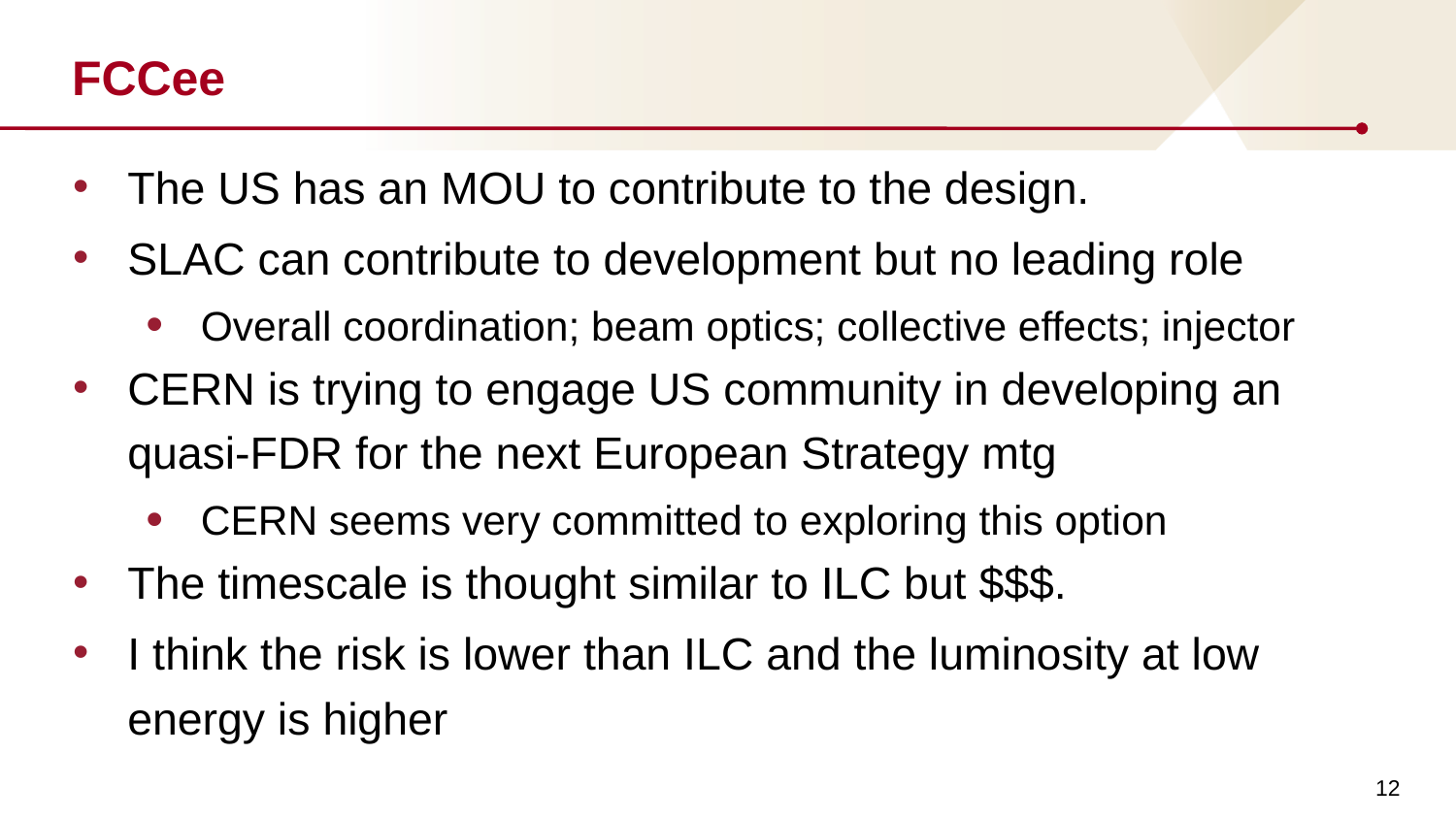

# FCCee
The US has an MOU to contribute to the design.
SLAC can contribute to development but no leading role
Overall coordination; beam optics; collective effects; injector
CERN is trying to engage US community in developing an quasi-FDR for the next European Strategy mtg
CERN seems very committed to exploring this option
The timescale is thought similar to ILC but $$$.
I think the risk is lower than ILC and the luminosity at low energy is higher
12